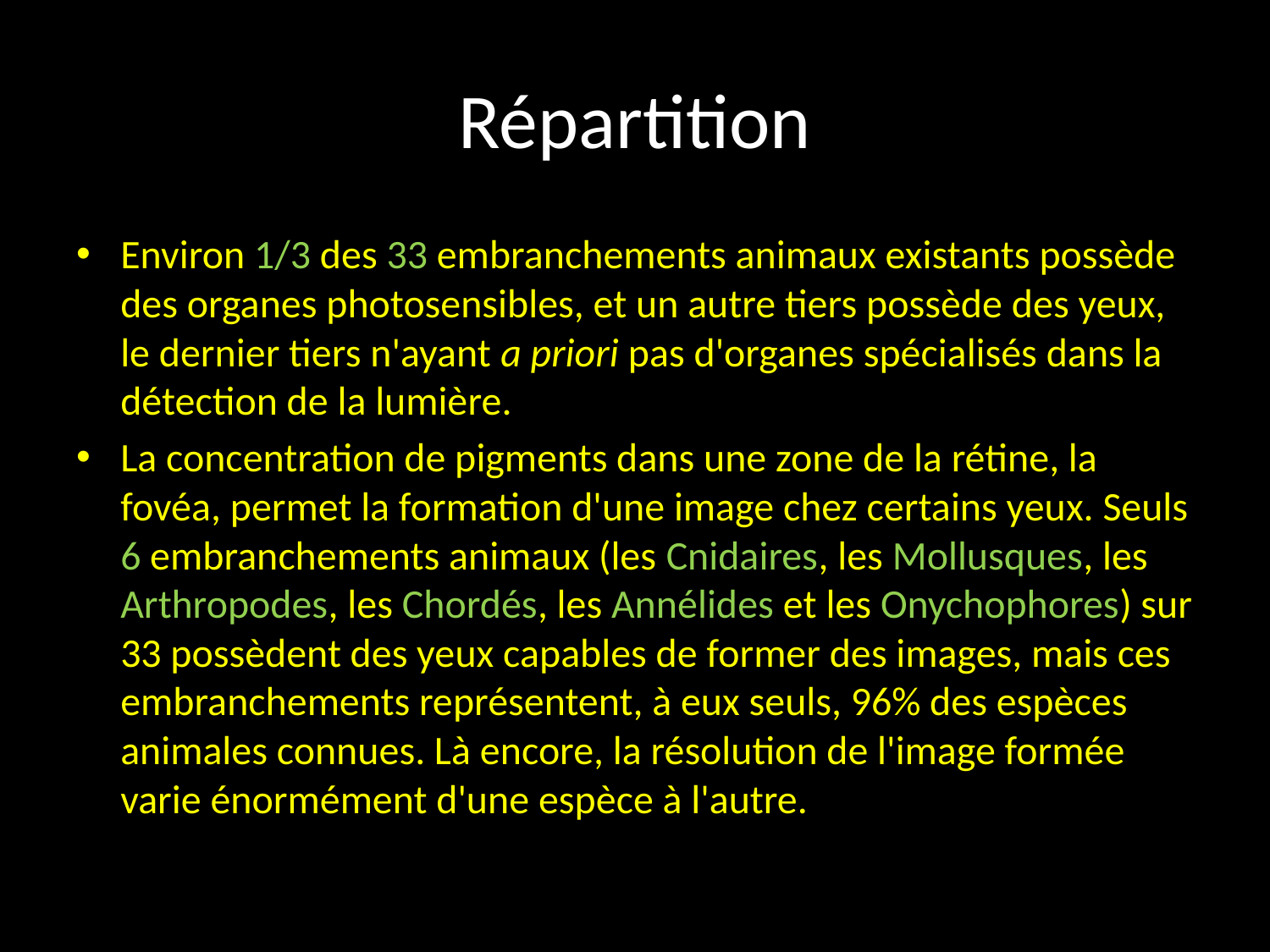

# Répartition
Environ 1/3 des 33 embranchements animaux existants possède des organes photosensibles, et un autre tiers possède des yeux, le dernier tiers n'ayant a priori pas d'organes spécialisés dans la détection de la lumière.
La concentration de pigments dans une zone de la rétine, la fovéa, permet la formation d'une image chez certains yeux. Seuls 6 embranchements animaux (les Cnidaires, les Mollusques, les Arthropodes, les Chordés, les Annélides et les Onychophores) sur 33 possèdent des yeux capables de former des images, mais ces embranchements représentent, à eux seuls, 96% des espèces animales connues. Là encore, la résolution de l'image formée varie énormément d'une espèce à l'autre.